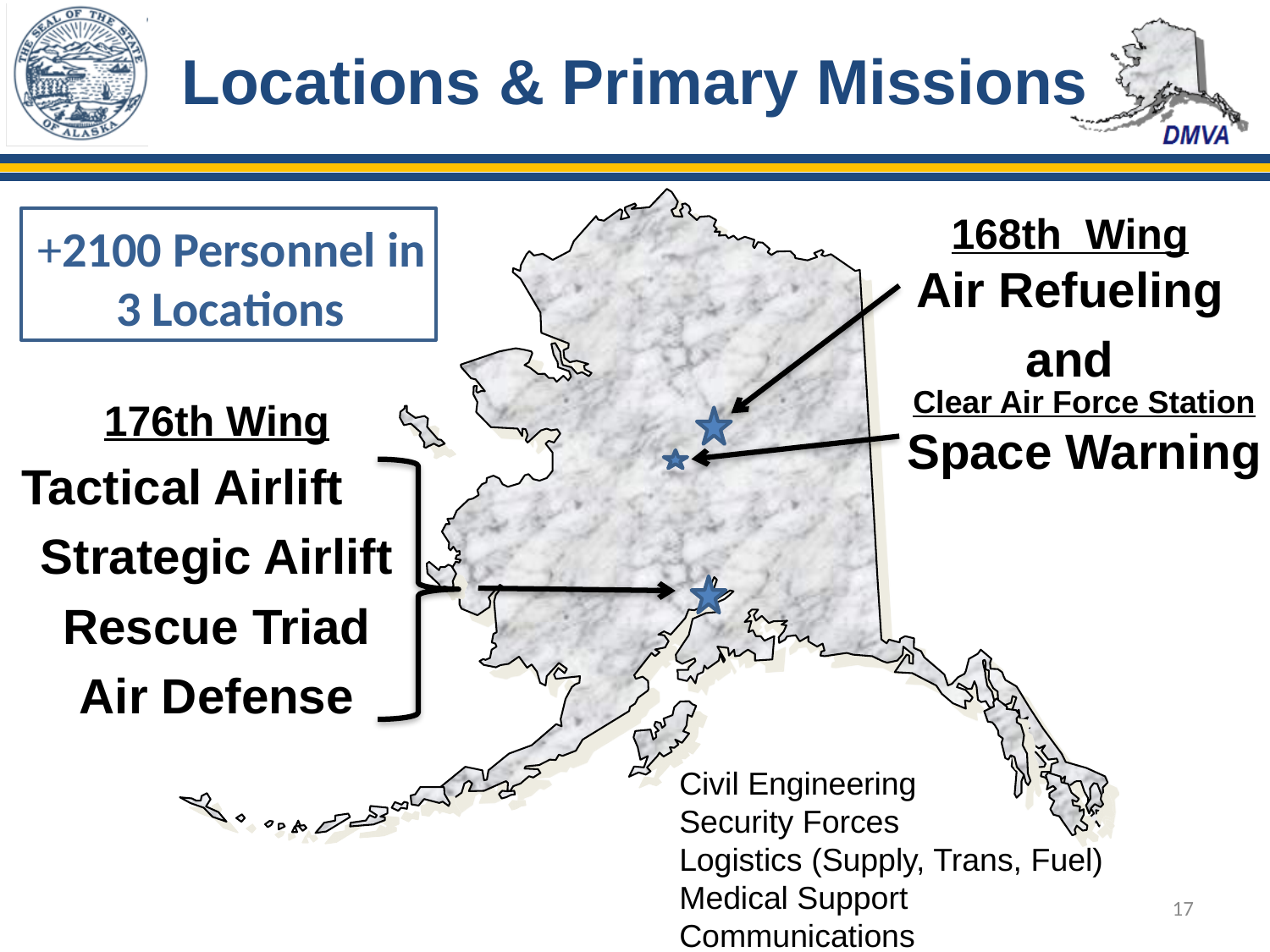

Locations & Primary Missions

168th  Wing
Air Refueling
and

+2100 Personnel in
       3 Locations
Clear Air Force Station
Space Warning
176th Wing
Tactical Airlift
Strategic Airlift
Rescue Triad
Air Defense

Civil Engineering
Security Forces
Logistics (Supply, Trans, Fuel)
Medical Support
Communications
17